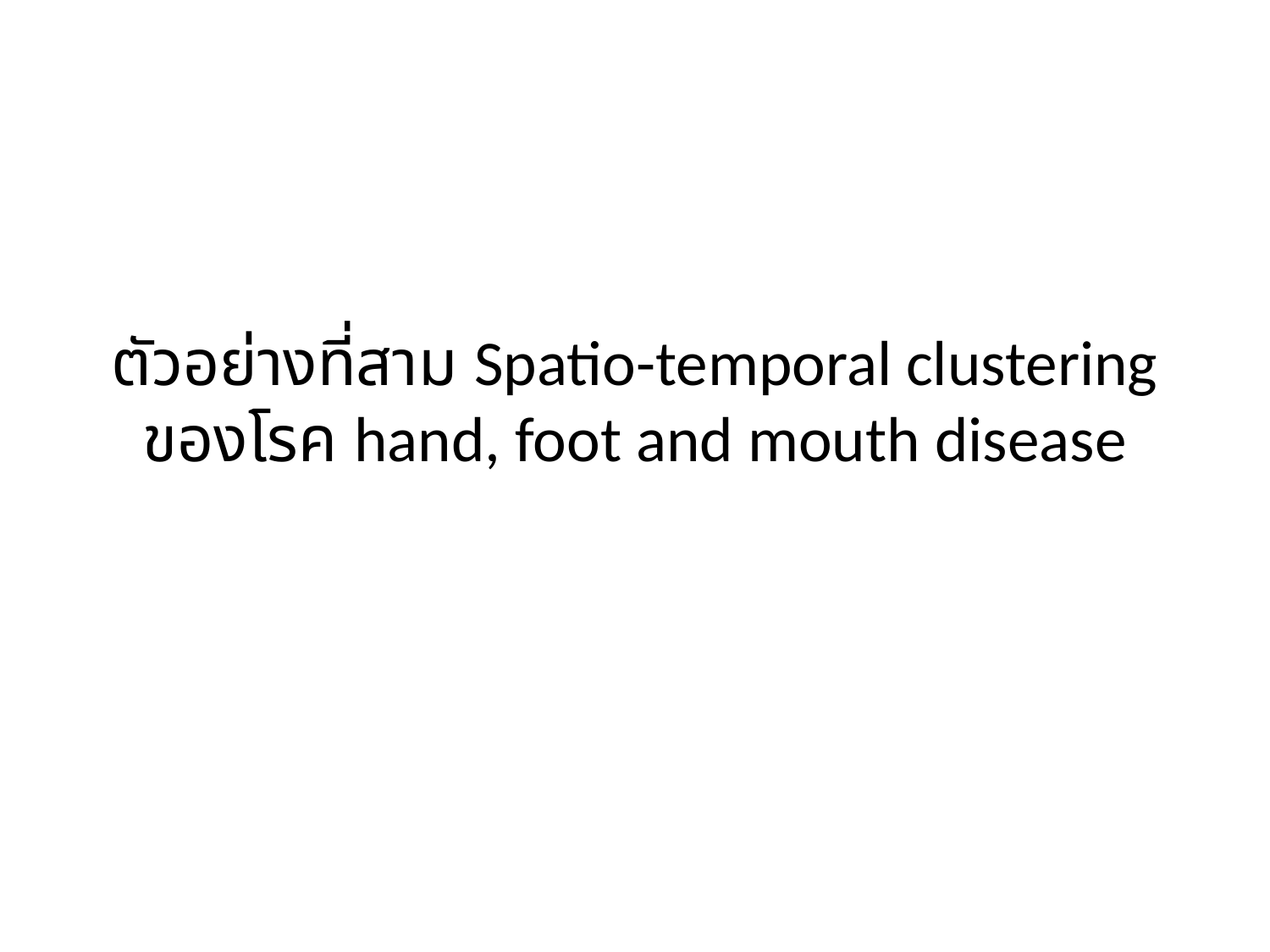

# ตัวอย่างที่สาม Spatio-temporal clustering ของโรค hand, foot and mouth disease